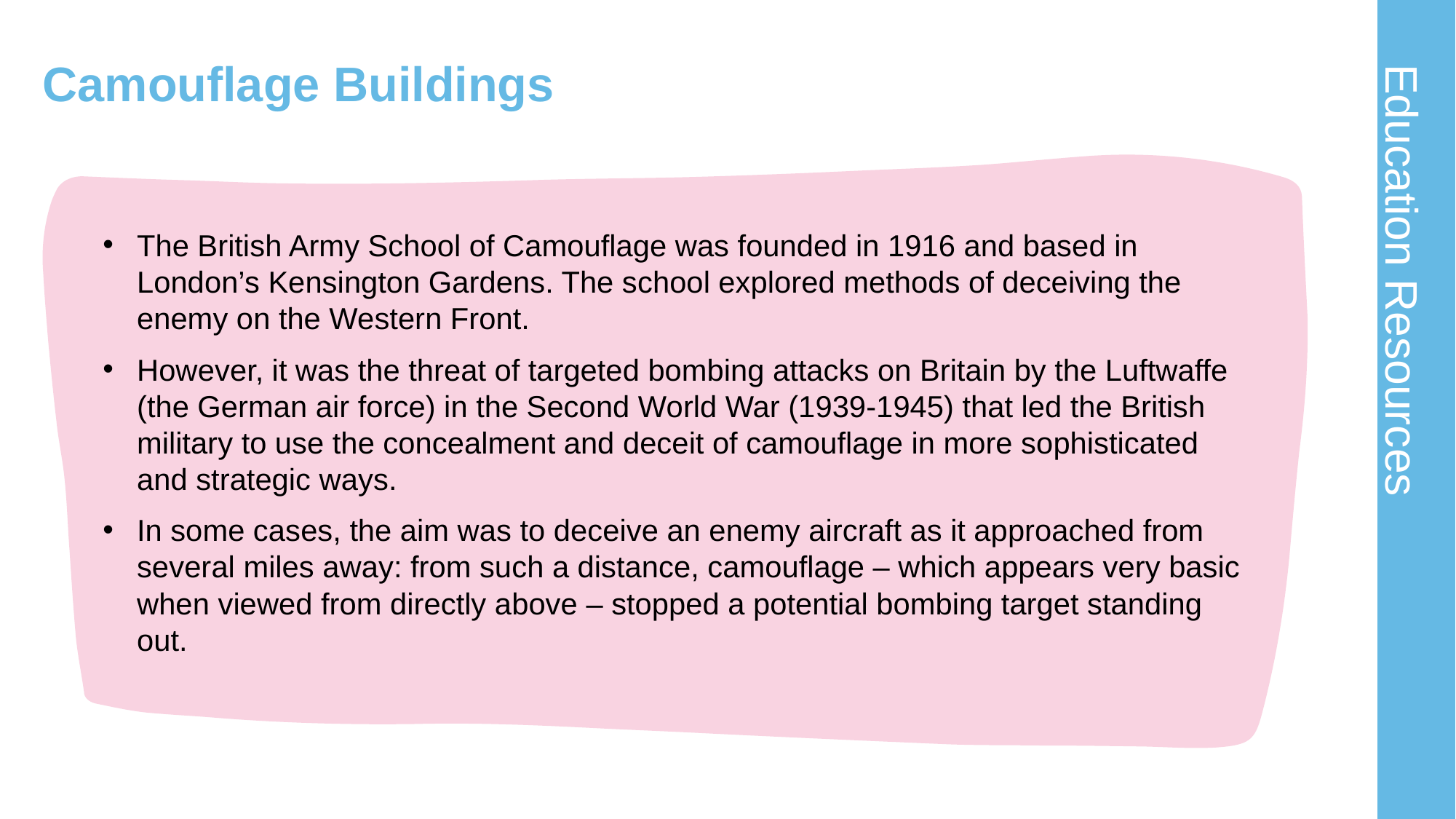

# Camouflage Buildings 1

The British Army School of Camouflage was founded in 1916 and based in London’s Kensington Gardens. The school explored methods of deceiving the enemy on the Western Front.
However, it was the threat of targeted bombing attacks on Britain by the Luftwaffe (the German air force) in the Second World War (1939-1945) that led the British military to use the concealment and deceit of camouflage in more sophisticated and strategic ways.
In some cases, the aim was to deceive an enemy aircraft as it approached from several miles away: from such a distance, camouflage – which appears very basic when viewed from directly above – stopped a potential bombing target standing out.